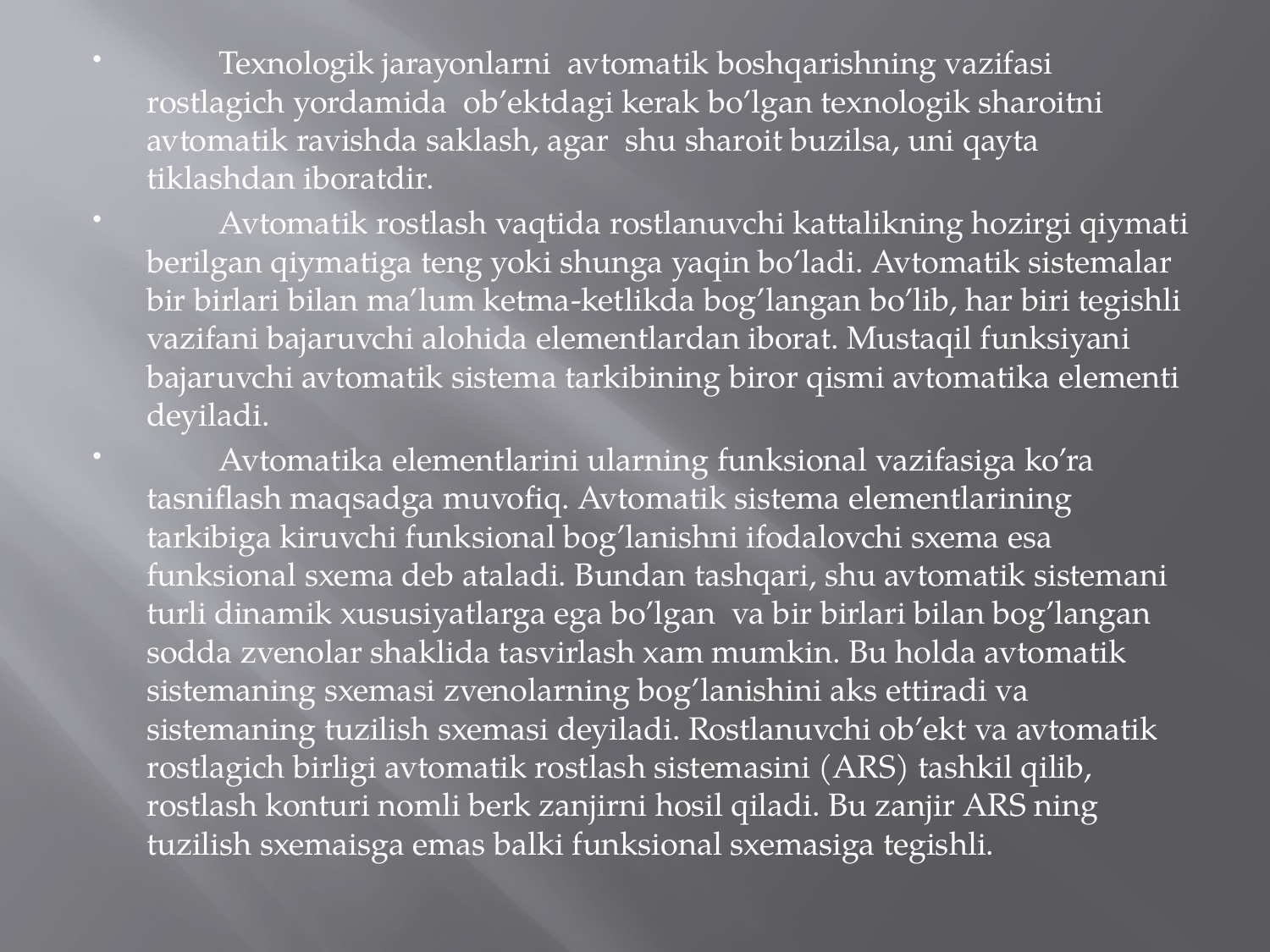

Texnologik jarayonlarni  avtomatik boshqarishning vazifasi rostlagich yordamida  ob’ektdagi kerak bo’lgan texnologik sharoitni avtomatik ravishda saklash, agar  shu sharoit buzilsa, uni qayta tiklashdan iboratdir.
         Avtomatik rostlash vaqtida rostlanuvchi kattalikning hozirgi qiymati berilgan qiymatiga teng yoki shunga yaqin bo’ladi. Avtomatik sistemalar bir birlari bilan ma’lum ketma-ketlikda bog’langan bo’lib, har biri tegishli vazifani bajaruvchi alohida elementlardan iborat. Mustaqil funksiyani bajaruvchi avtomatik sistema tarkibining biror qismi avtomatika elementi deyiladi.
         Avtomatika elementlarini ularning funksional vazifasiga ko’ra tasniflash maqsadga muvofiq. Avtomatik sistema elementlarining tarkibiga kiruvchi funksional bog’lanishni ifodalovchi sxema esa funksional sxema deb ataladi. Bundan tashqari, shu avtomatik sistemani turli dinamik xususiyatlarga ega bo’lgan  va bir birlari bilan bog’langan sodda zvenolar shaklida tasvirlash xam mumkin. Bu holda avtomatik sistemaning sxemasi zvenolarning bog’lanishini aks ettiradi va sistemaning tuzilish sxemasi deyiladi. Rostlanuvchi ob’ekt va avtomatik rostlagich birligi avtomatik rostlash sistemasini (ARS) tashkil qilib, rostlash konturi nomli berk zanjirni hosil qiladi. Bu zanjir ARS ning tuzilish sxemaisga emas balki funksional sxemasiga tegishli.